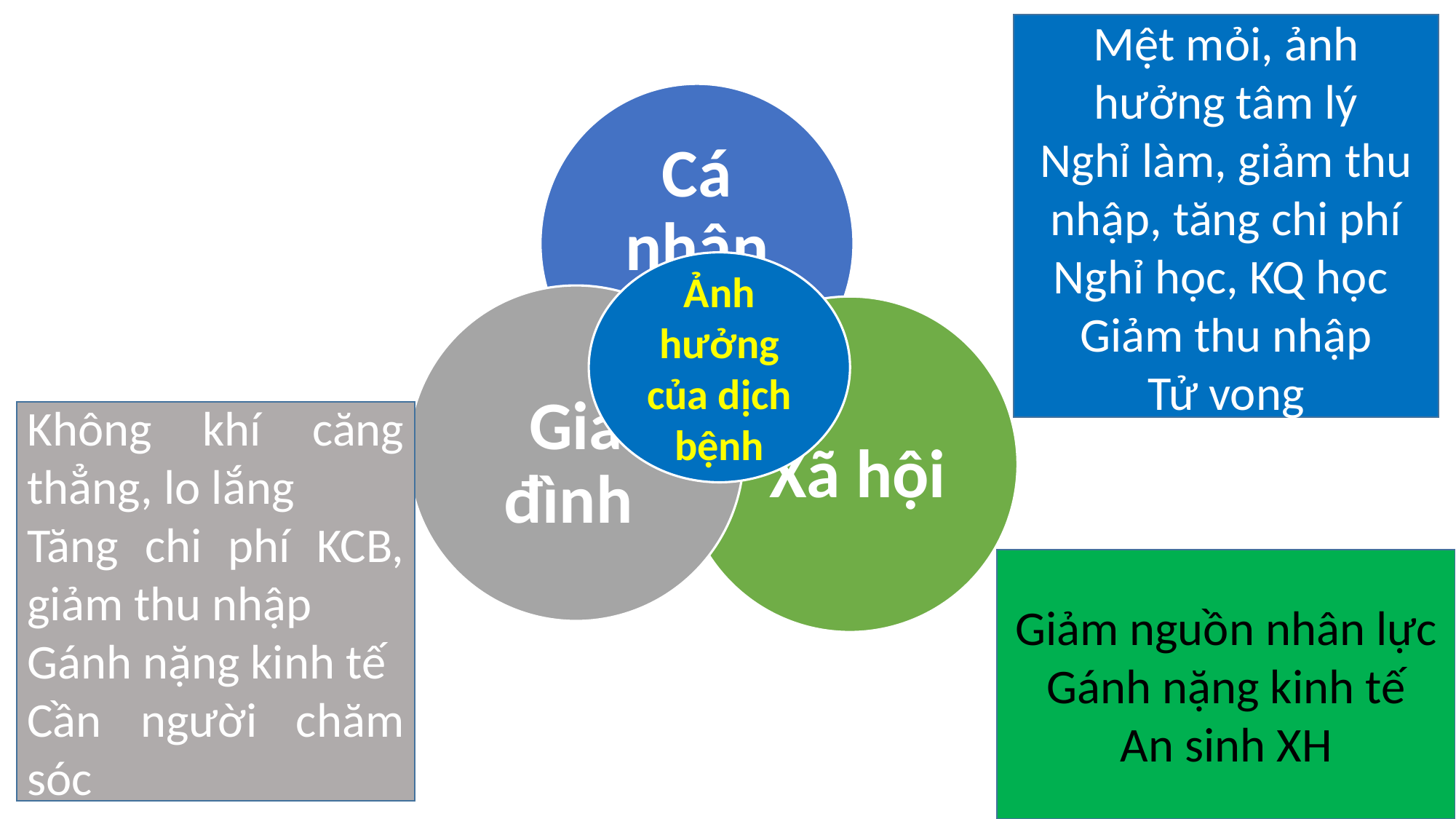

Mệt mỏi, ảnh hưởng tâm lý
Nghỉ làm, giảm thu nhập, tăng chi phí
Nghỉ học, KQ học
Giảm thu nhập
Tử vong
Cá nhân
 Xã hội
Gia đình
Ảnh hưởng của dịch bệnh
Không khí căng thẳng, lo lắng
Tăng chi phí KCB, giảm thu nhập
Gánh nặng kinh tế
Cần người chăm sóc
Giảm nguồn nhân lực
Gánh nặng kinh tế
An sinh XH